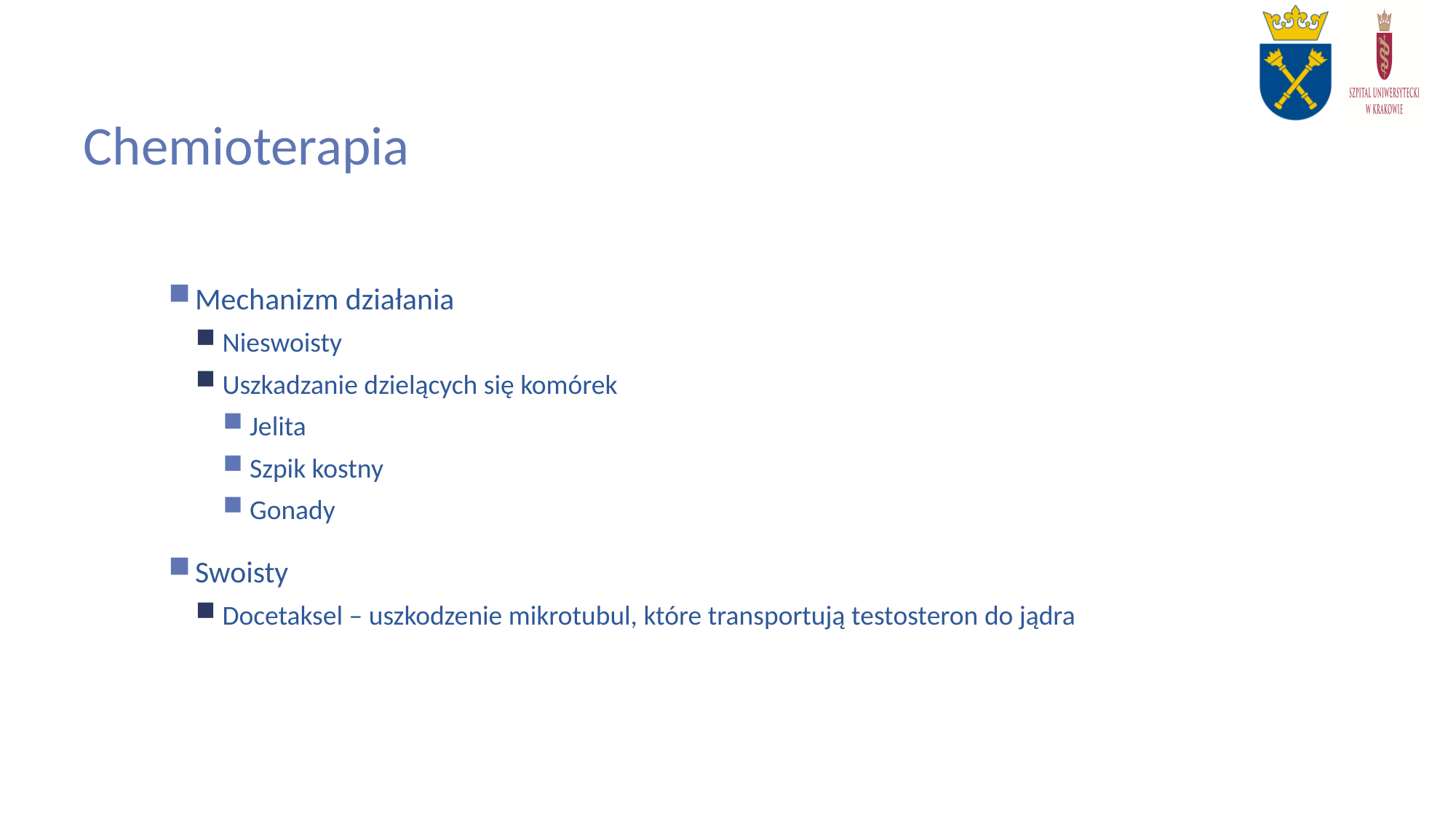

# Chemioterapia
Mechanizm działania
Nieswoisty
Uszkadzanie dzielących się komórek
Jelita
Szpik kostny
Gonady
Swoisty
Docetaksel – uszkodzenie mikrotubul, które transportują testosteron do jądra